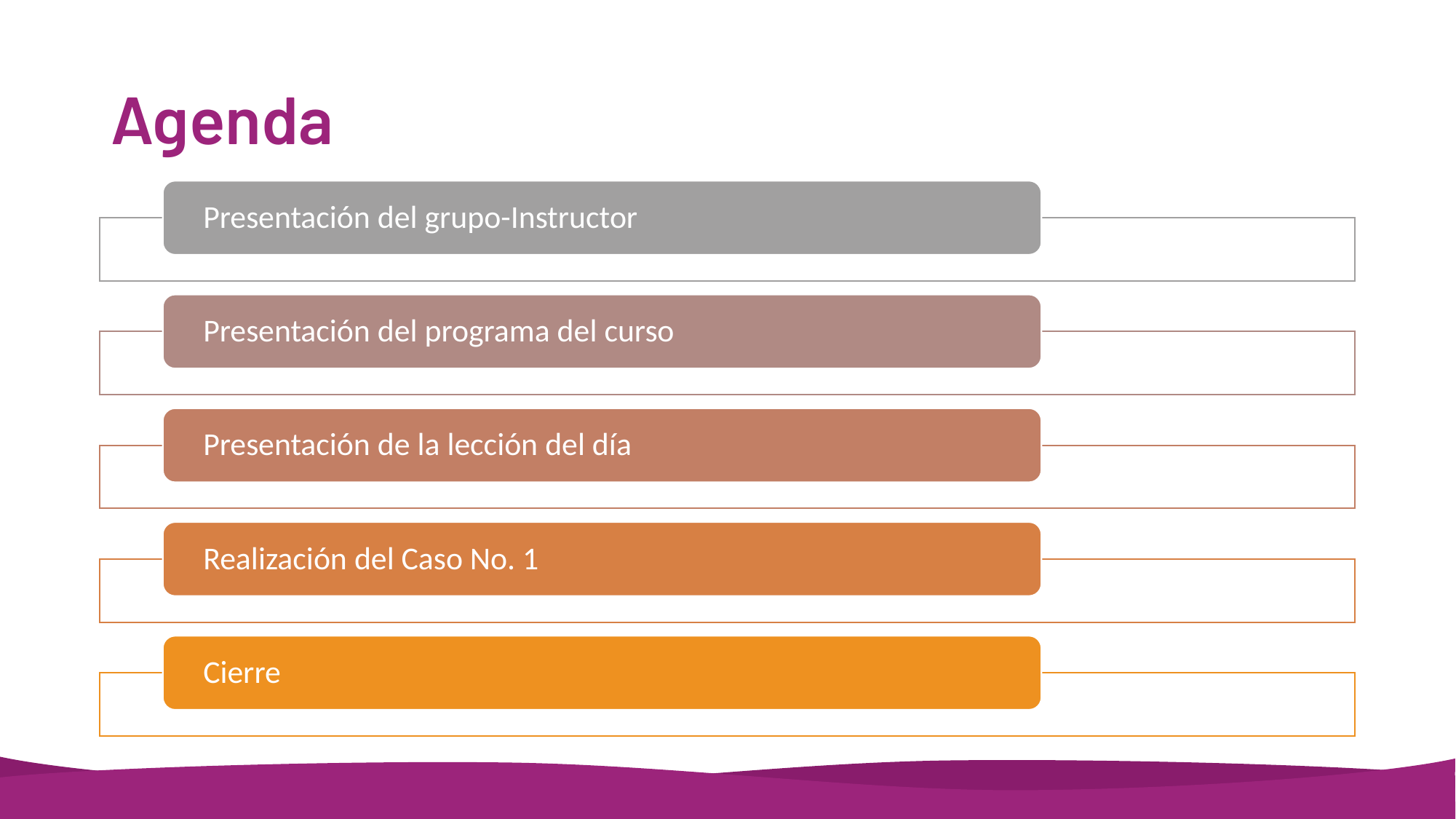

# Agenda
Presentación del grupo-Instructor
Presentación del programa del curso
Presentación de la lección del día
Realización del Caso No. 1
Cierre